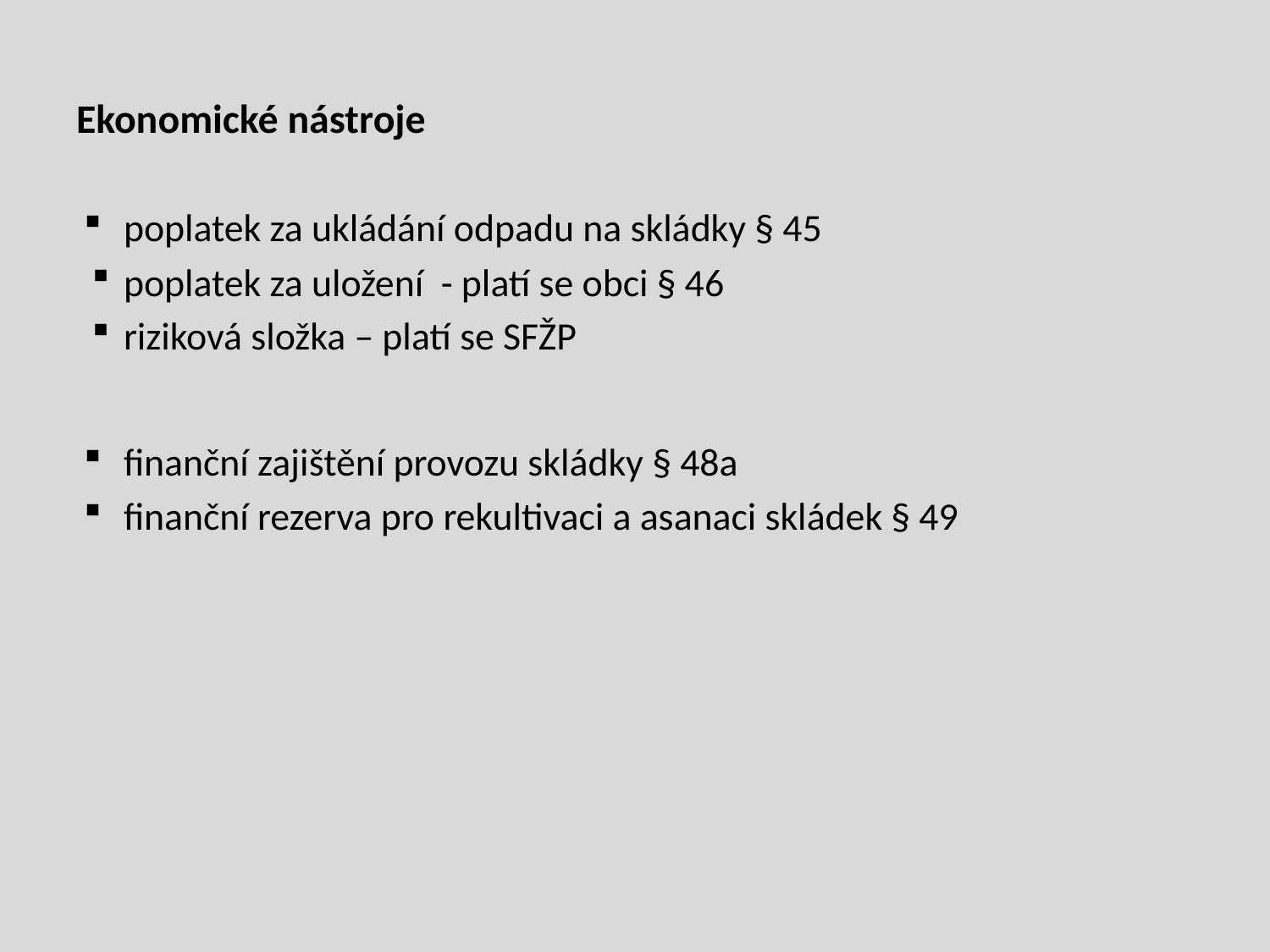

Ekonomické nástroje

poplatek za ukládání odpadu na skládky § 45
poplatek za uložení  - platí se obci § 46
riziková složka – platí se SFŽP

finanční zajištění provozu skládky § 48a
finanční rezerva pro rekultivaci a asanaci skládek § 49